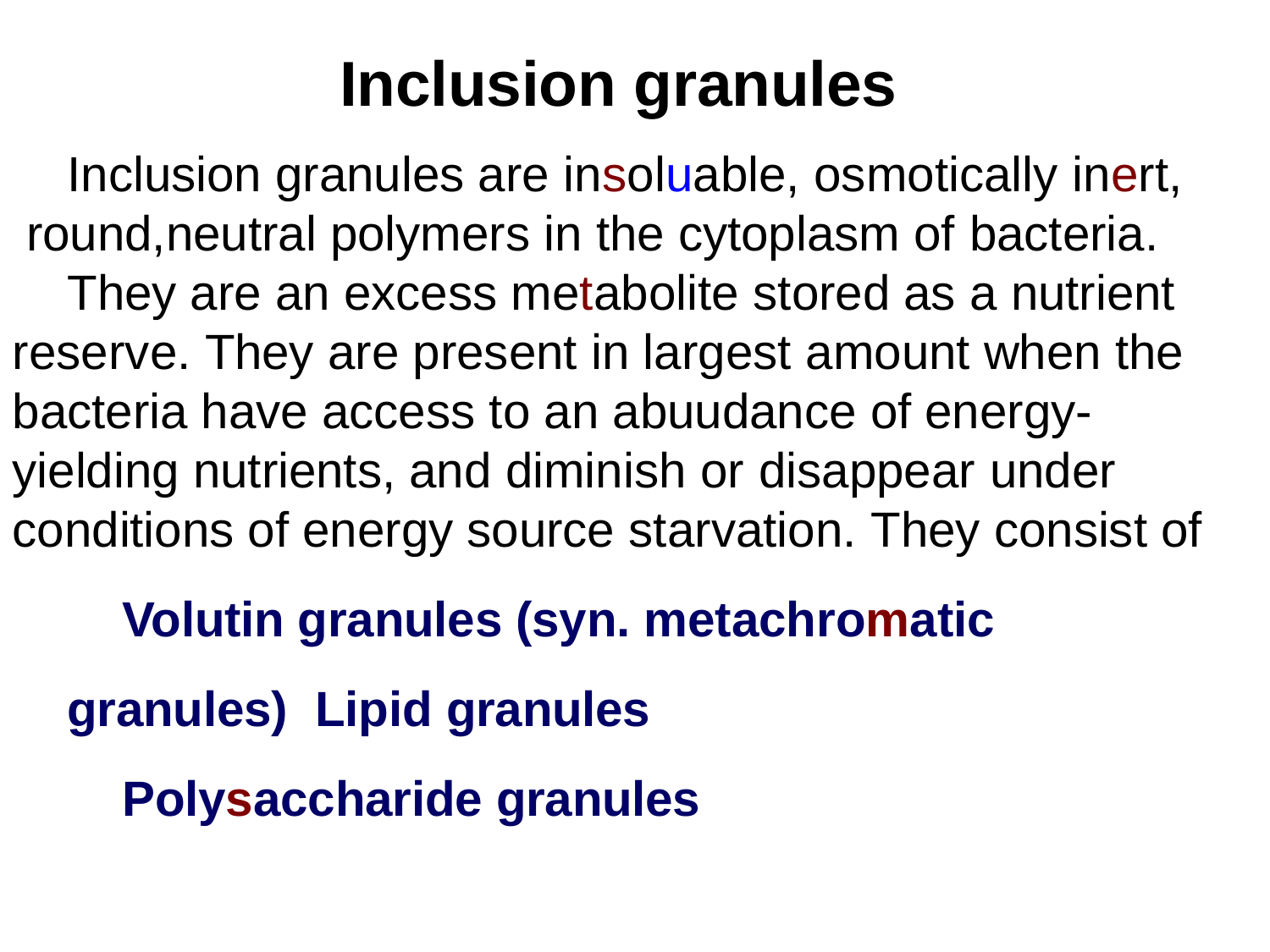

# Inclusion granules
Inclusion granules are insoluable, osmotically inert,  round,neutral polymers in the cytoplasm of bacteria.
They are an excess metabolite stored as a nutrient  reserve. They are present in largest amount when the  bacteria have access to an abuudance of energy-  yielding nutrients, and diminish or disappear under  conditions of energy source starvation. They consist of
Volutin granules (syn. metachromatic granules)  Lipid granules
Polysaccharide granules